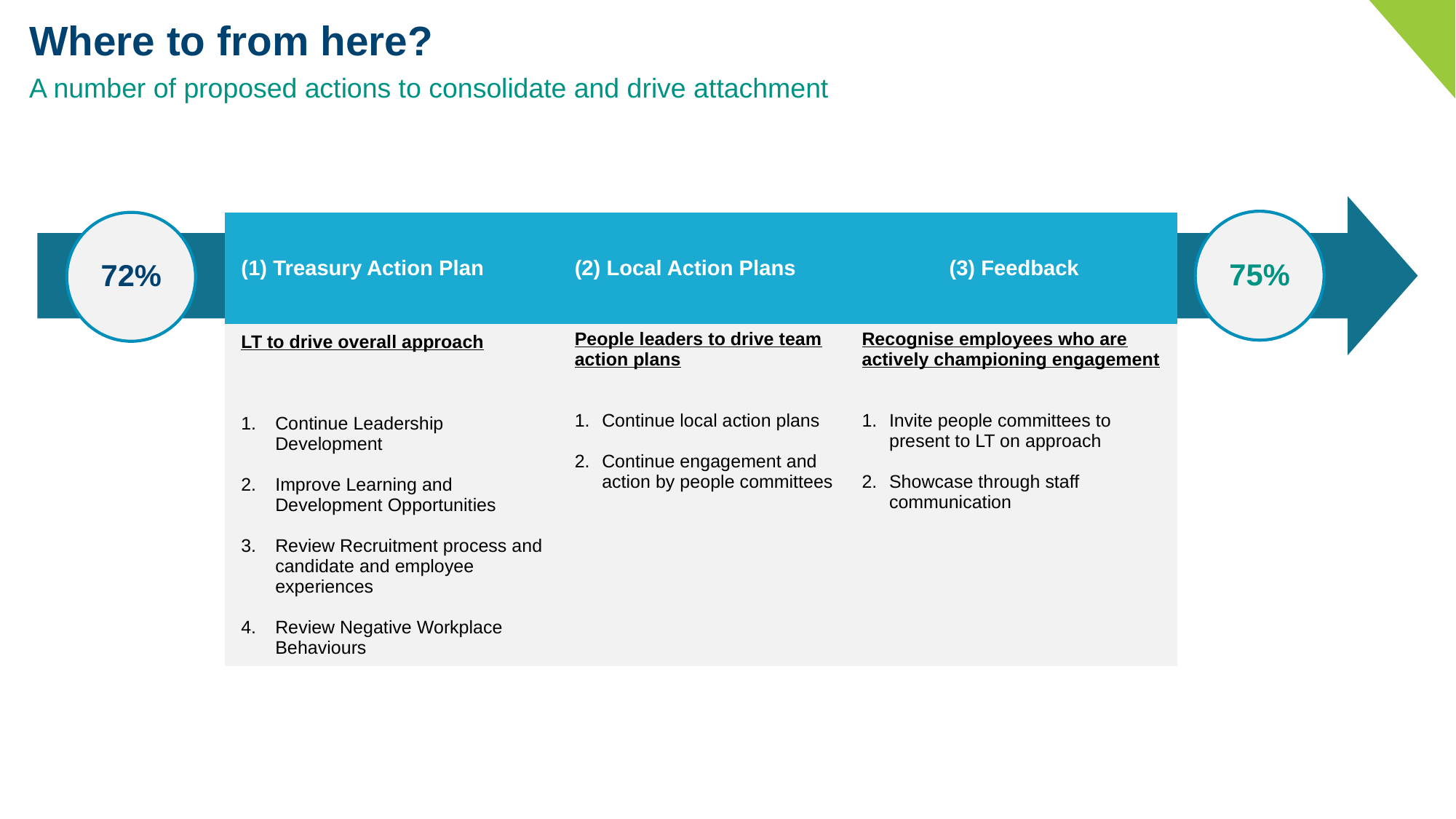

# Where to from here?
A number of proposed actions to consolidate and drive attachment

75%
72%
| (1) Treasury Action Plan | (2) Local Action Plans | (3) Feedback |
| --- | --- | --- |
| LT to drive overall approach Continue Leadership Development Improve Learning and Development Opportunities Review Recruitment process and candidate and employee experiences Review Negative Workplace Behaviours | People leaders to drive team action plans Continue local action plans Continue engagement and action by people committees | Recognise employees who are actively championing engagement Invite people committees to present to LT on approach Showcase through staff communication |